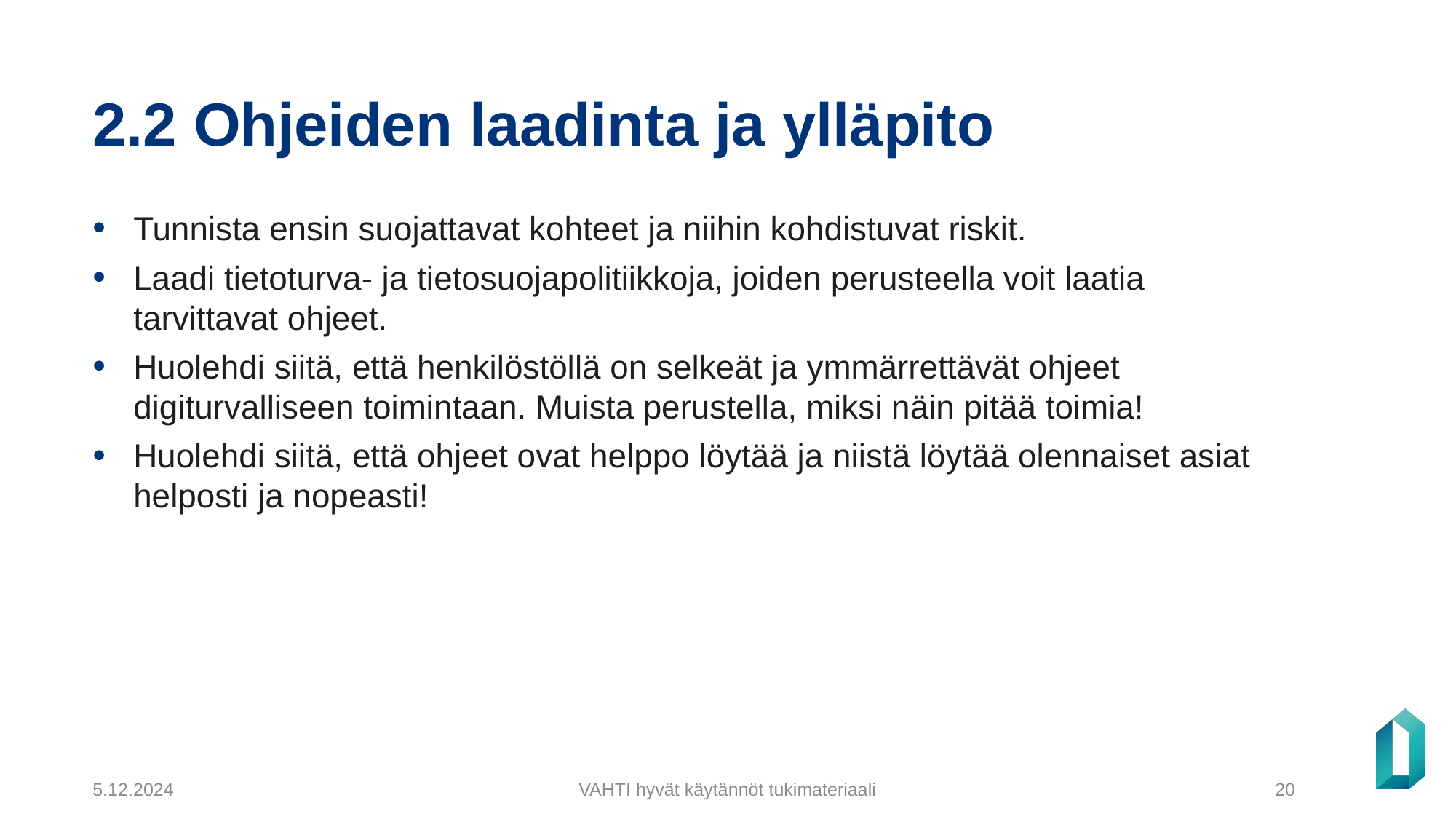

# 2.2 Ohjeiden laadinta ja ylläpito
Tunnista ensin suojattavat kohteet ja niihin kohdistuvat riskit.
Laadi tietoturva- ja tietosuojapolitiikkoja, joiden perusteella voit laatia tarvittavat ohjeet.
Huolehdi siitä, että henkilöstöllä on selkeät ja ymmärrettävät ohjeet digiturvalliseen toimintaan. Muista perustella, miksi näin pitää toimia!
Huolehdi siitä, että ohjeet ovat helppo löytää ja niistä löytää olennaiset asiat helposti ja nopeasti!

5.12.2024
VAHTI hyvät käytännöt tukimateriaali
20